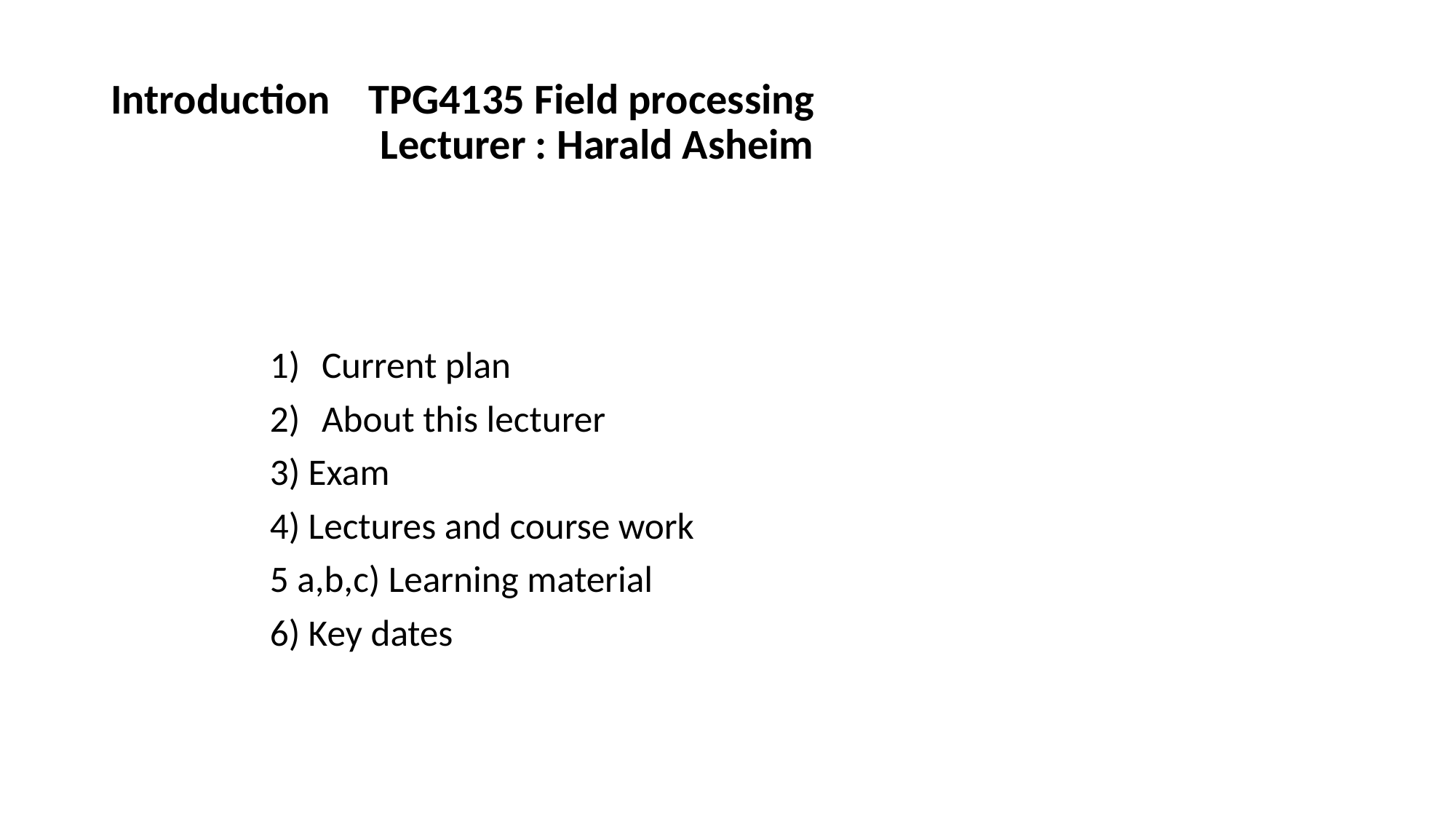

# Introduction    TPG4135 Field processing Lecturer : Harald Asheim

Current plan
About this lecturer
3) Exam
4) Lectures and course work
5 a,b,c) Learning material
6) Key dates